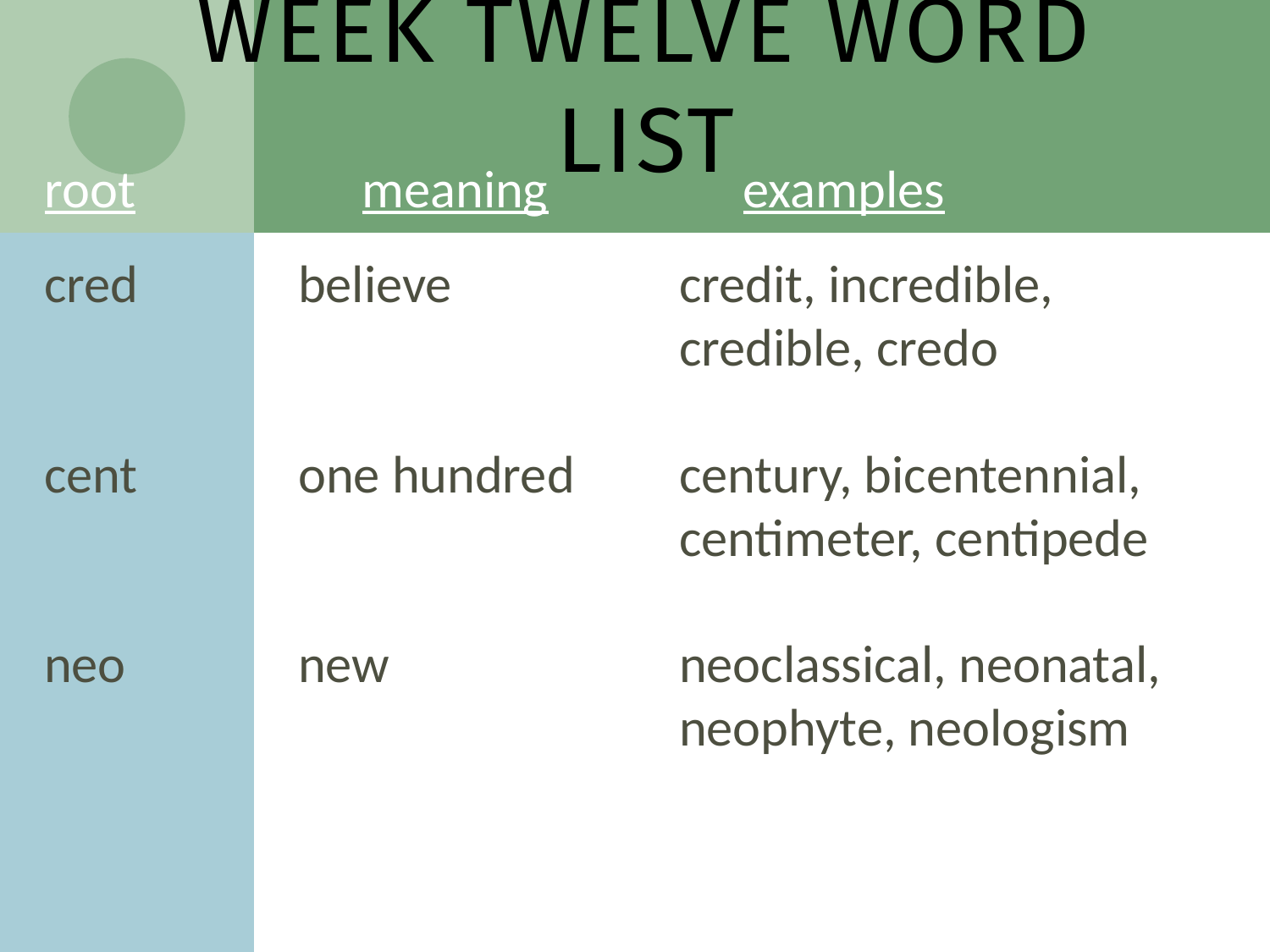

# Week Twelve Word List
root		meaning		examples

cred		believe		credit, incredible, 						credible, credo

cent		one hundred	century, bicentennial, 						centimeter, centipede

neo		new			neoclassical, neonatal, 						neophyte, neologism